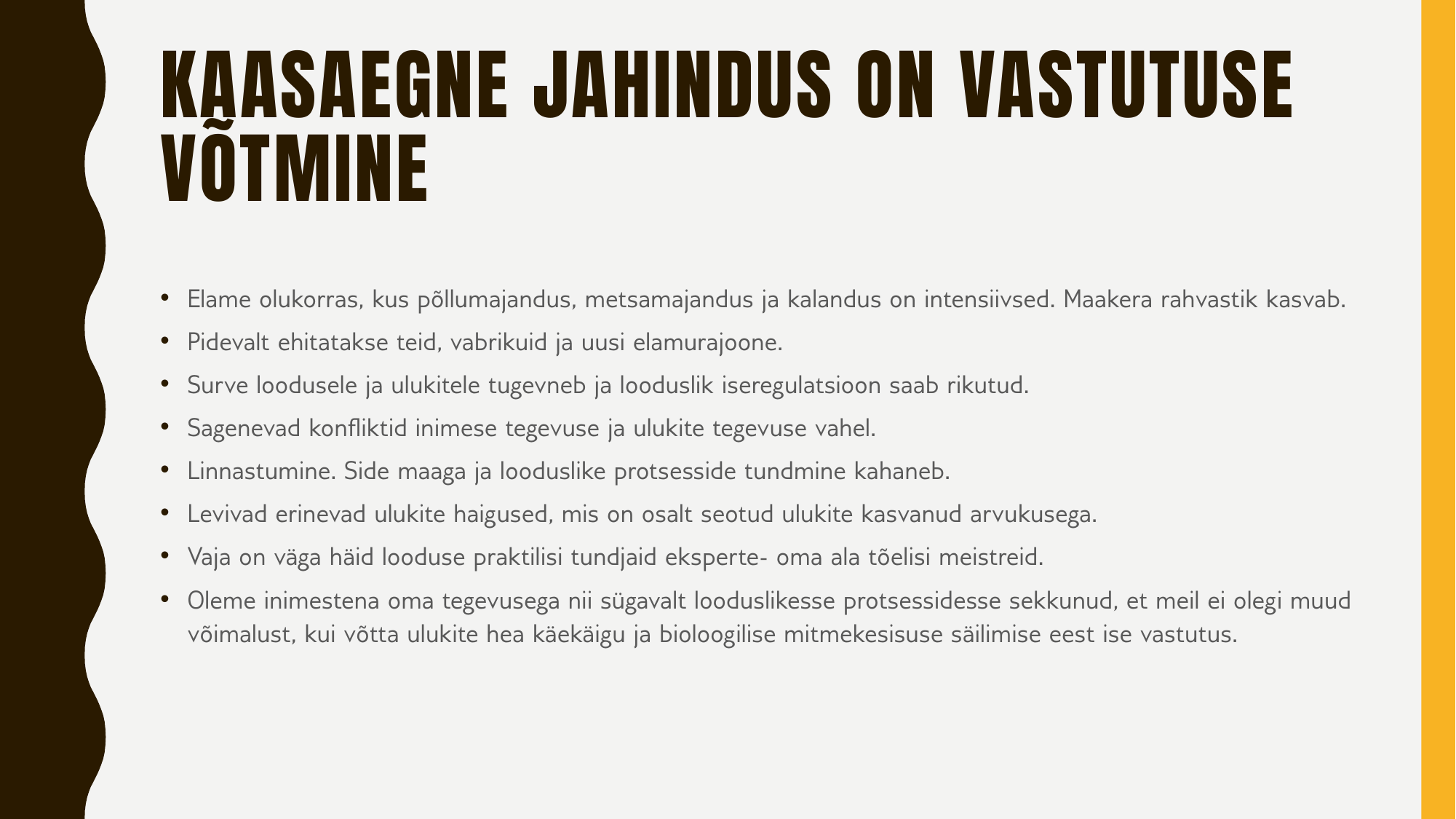

# Kaasaegne jahindus on vastutuse võtmine
Elame olukorras, kus põllumajandus, metsamajandus ja kalandus on intensiivsed. Maakera rahvastik kasvab.
Pidevalt ehitatakse teid, vabrikuid ja uusi elamurajoone.
Surve loodusele ja ulukitele tugevneb ja looduslik iseregulatsioon saab rikutud.
Sagenevad konfliktid inimese tegevuse ja ulukite tegevuse vahel.
Linnastumine. Side maaga ja looduslike protsesside tundmine kahaneb.
Levivad erinevad ulukite haigused, mis on osalt seotud ulukite kasvanud arvukusega.
Vaja on väga häid looduse praktilisi tundjaid eksperte- oma ala tõelisi meistreid.
Oleme inimestena oma tegevusega nii sügavalt looduslikesse protsessidesse sekkunud, et meil ei olegi muud võimalust, kui võtta ulukite hea käekäigu ja bioloogilise mitmekesisuse säilimise eest ise vastutus.